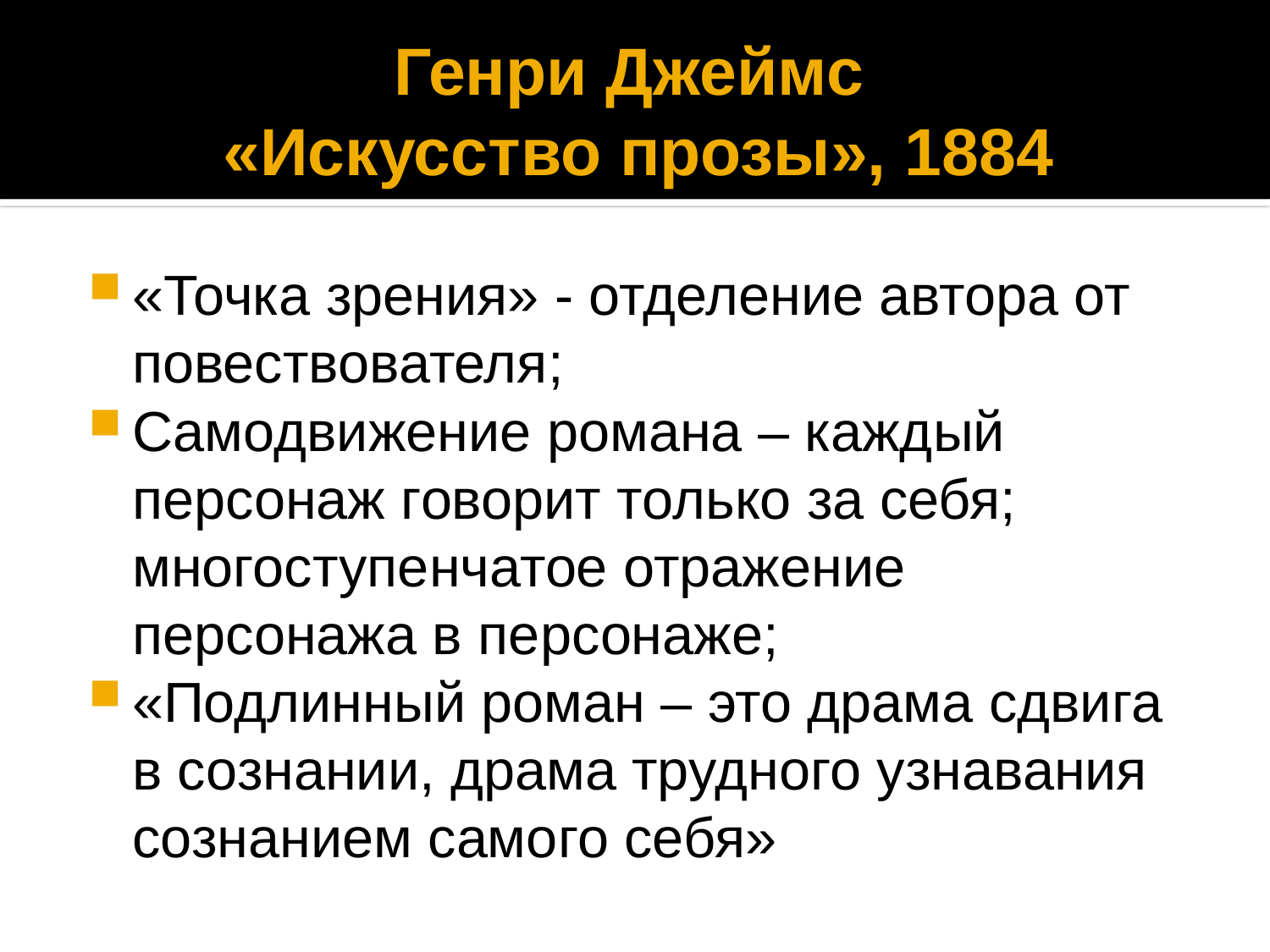

# Генри Джеймс «Искусство прозы», 1884
«Точка зрения» - отделение автора от повествователя;
Самодвижение романа – каждый персонаж говорит только за себя; многоступенчатое отражение персонажа в персонаже;
«Подлинный роман – это драма сдвига в сознании, драма трудного узнавания сознанием самого себя»